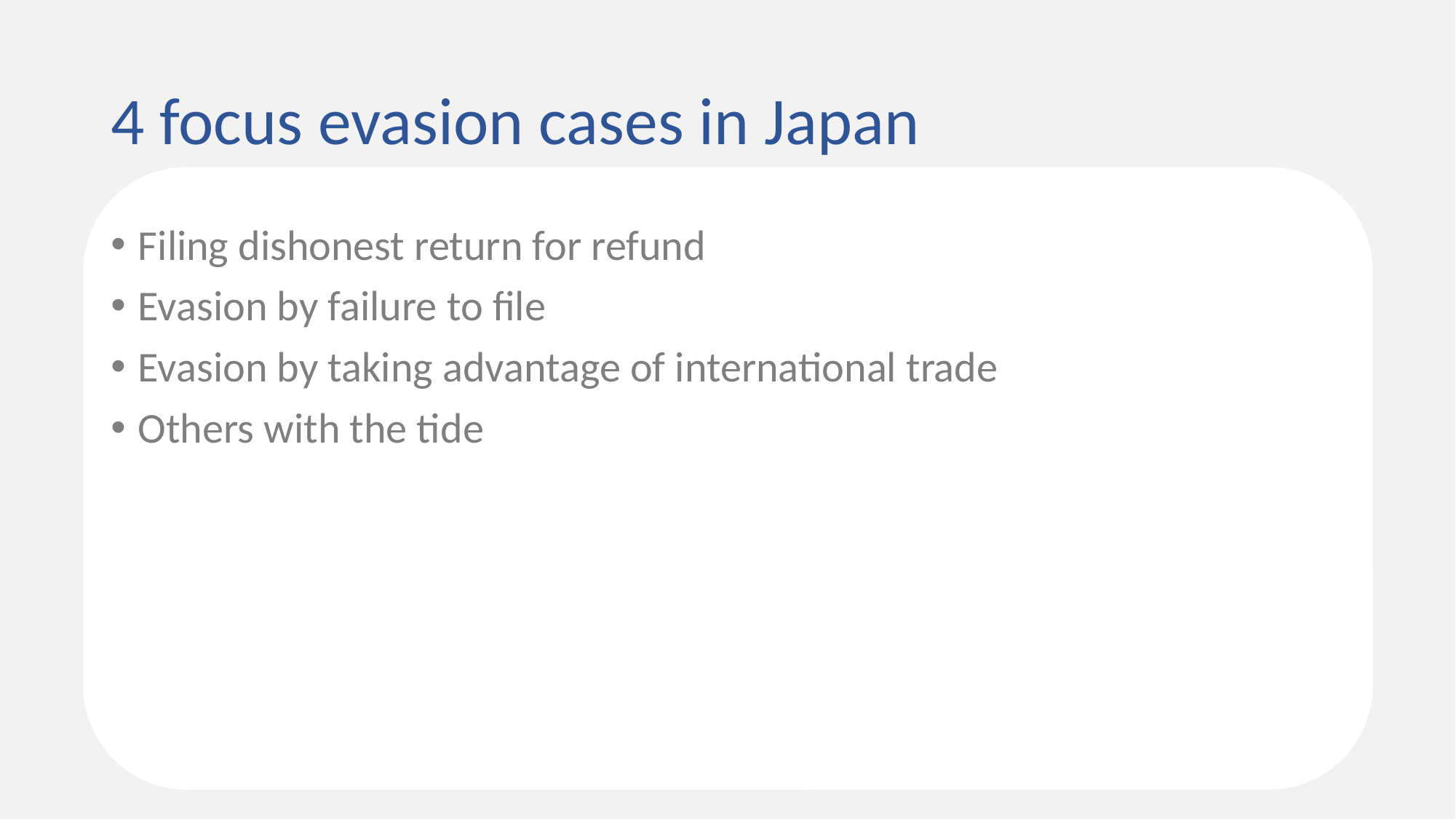

# 4 focus evasion cases in Japan

Filing dishonest return for refund
Evasion by failure to file
Evasion by taking advantage of international trade
Others with the tide